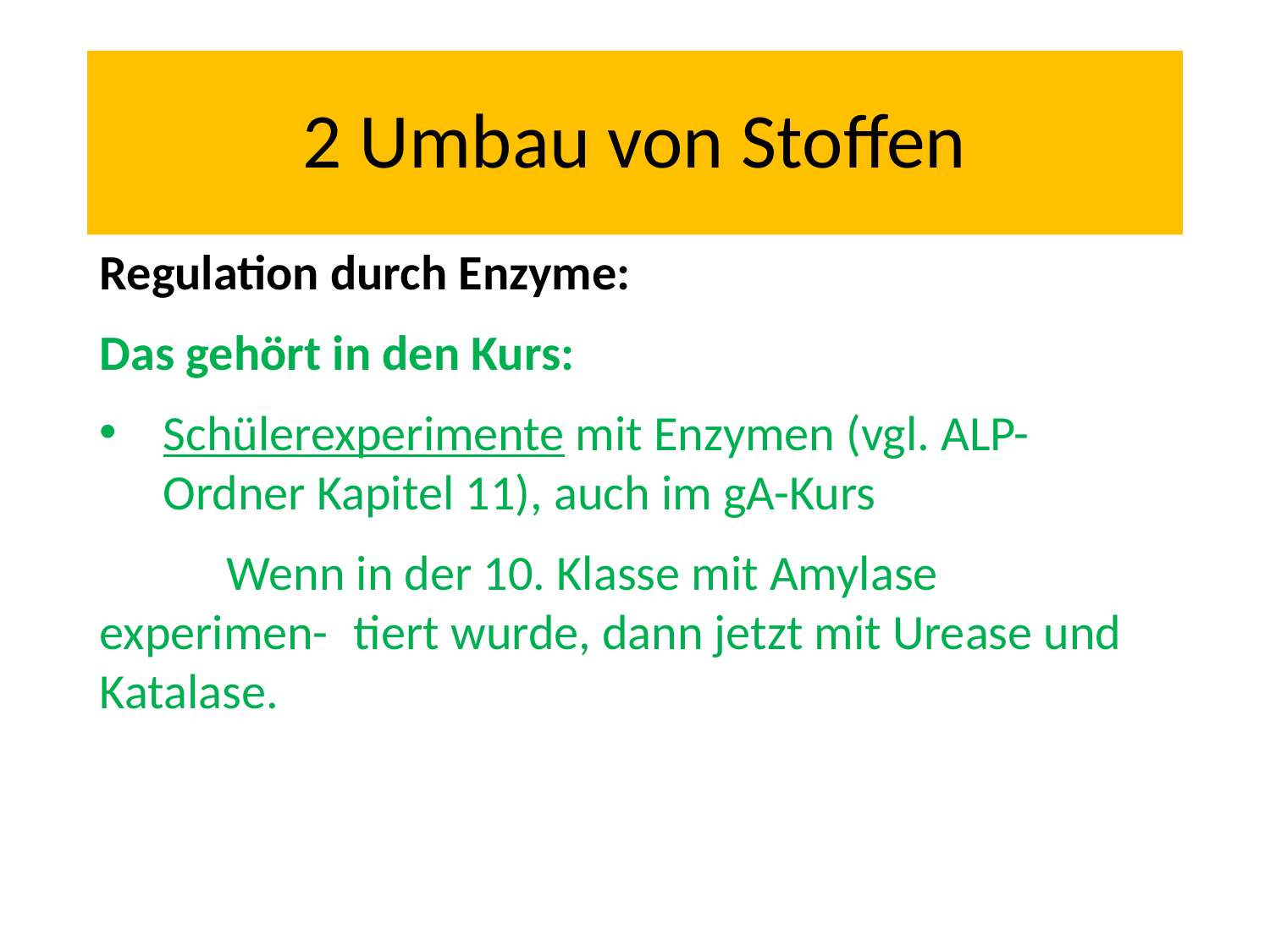

# 2 Umbau von Stoffen
Regulation durch Enzyme:
Das gehört in den Kurs:
Schülerexperimente mit Enzymen (vgl. ALP-Ordner Kapitel 11), auch im gA-Kurs
	Wenn in der 10. Klasse mit Amylase experimen-	tiert wurde, dann jetzt mit Urease und Katalase.